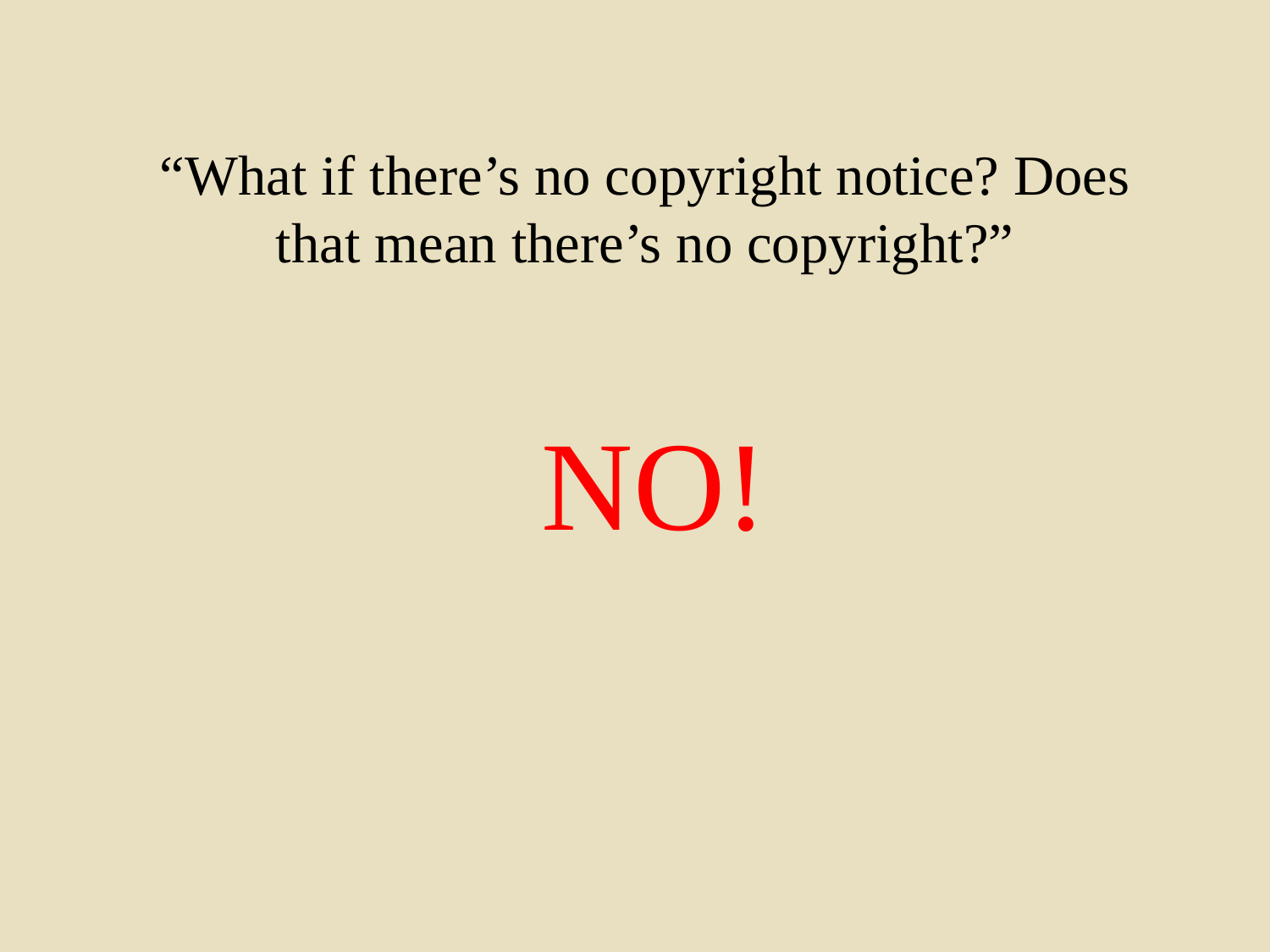

# “What if there’s no copyright notice? Does that mean there’s no copyright?”
NO!